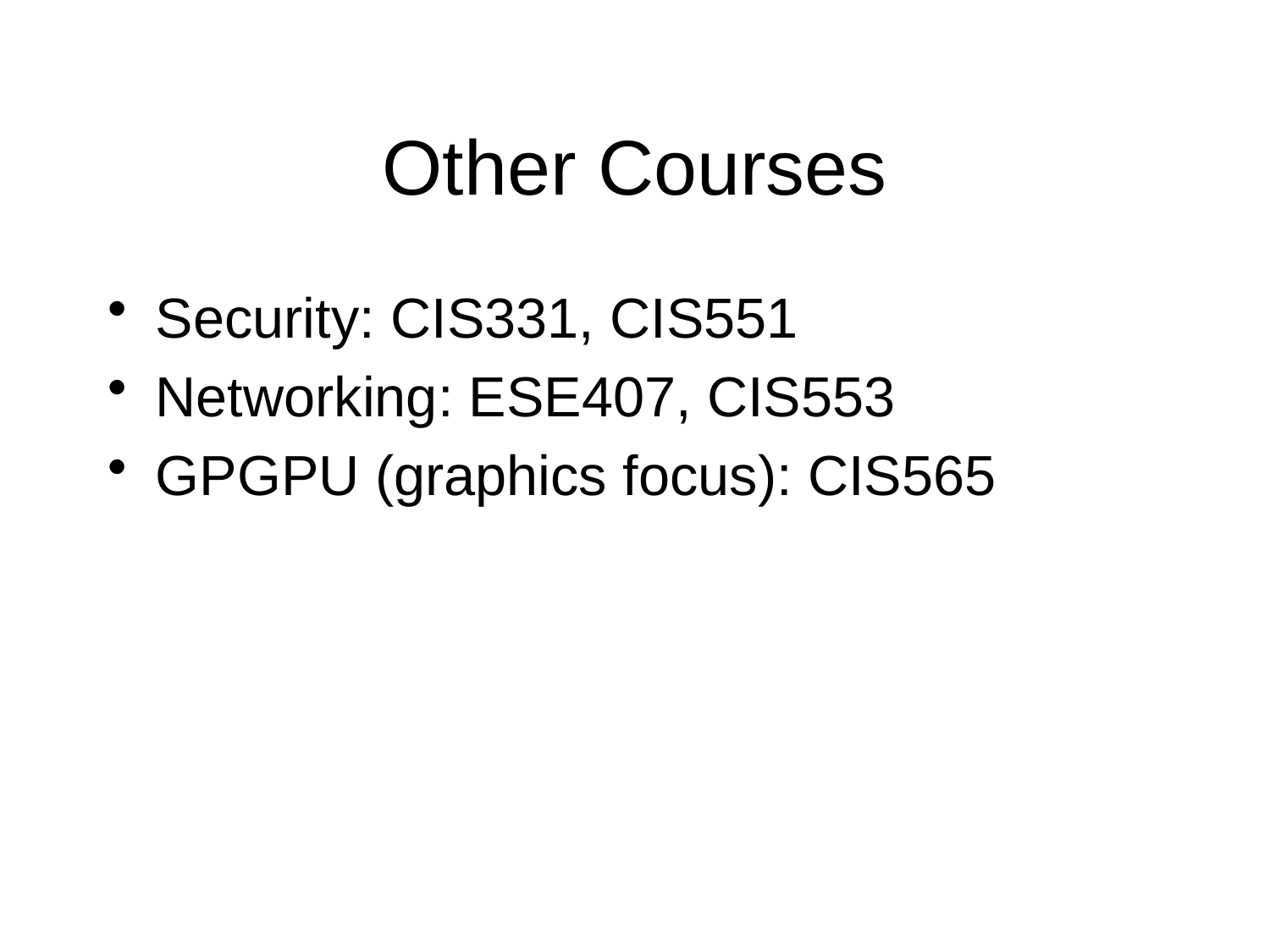

# Other Courses
Security: CIS331, CIS551
Networking: ESE407, CIS553
GPGPU (graphics focus): CIS565